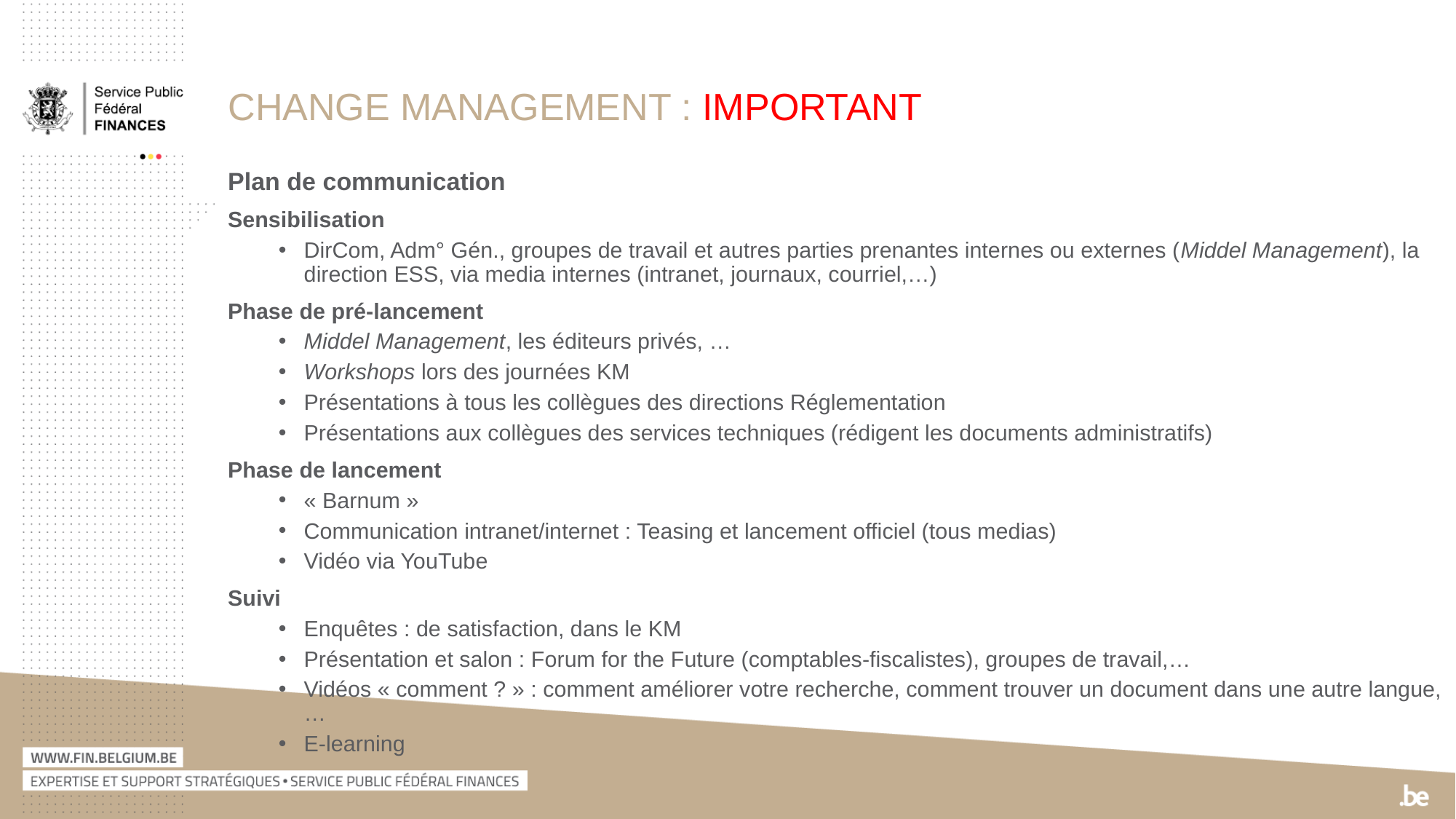

# Change Management : important
Plan de communication
Sensibilisation
DirCom, Adm° Gén., groupes de travail et autres parties prenantes internes ou externes (Middel Management), la direction ESS, via media internes (intranet, journaux, courriel,…)
Phase de pré-lancement
Middel Management, les éditeurs privés, …
Workshops lors des journées KM
Présentations à tous les collègues des directions Réglementation
Présentations aux collègues des services techniques (rédigent les documents administratifs)
Phase de lancement
« Barnum »
Communication intranet/internet : Teasing et lancement officiel (tous medias)
Vidéo via YouTube
Suivi
Enquêtes : de satisfaction, dans le KM
Présentation et salon : Forum for the Future (comptables-fiscalistes), groupes de travail,…
Vidéos « comment ? » : comment améliorer votre recherche, comment trouver un document dans une autre langue,…
E-learning